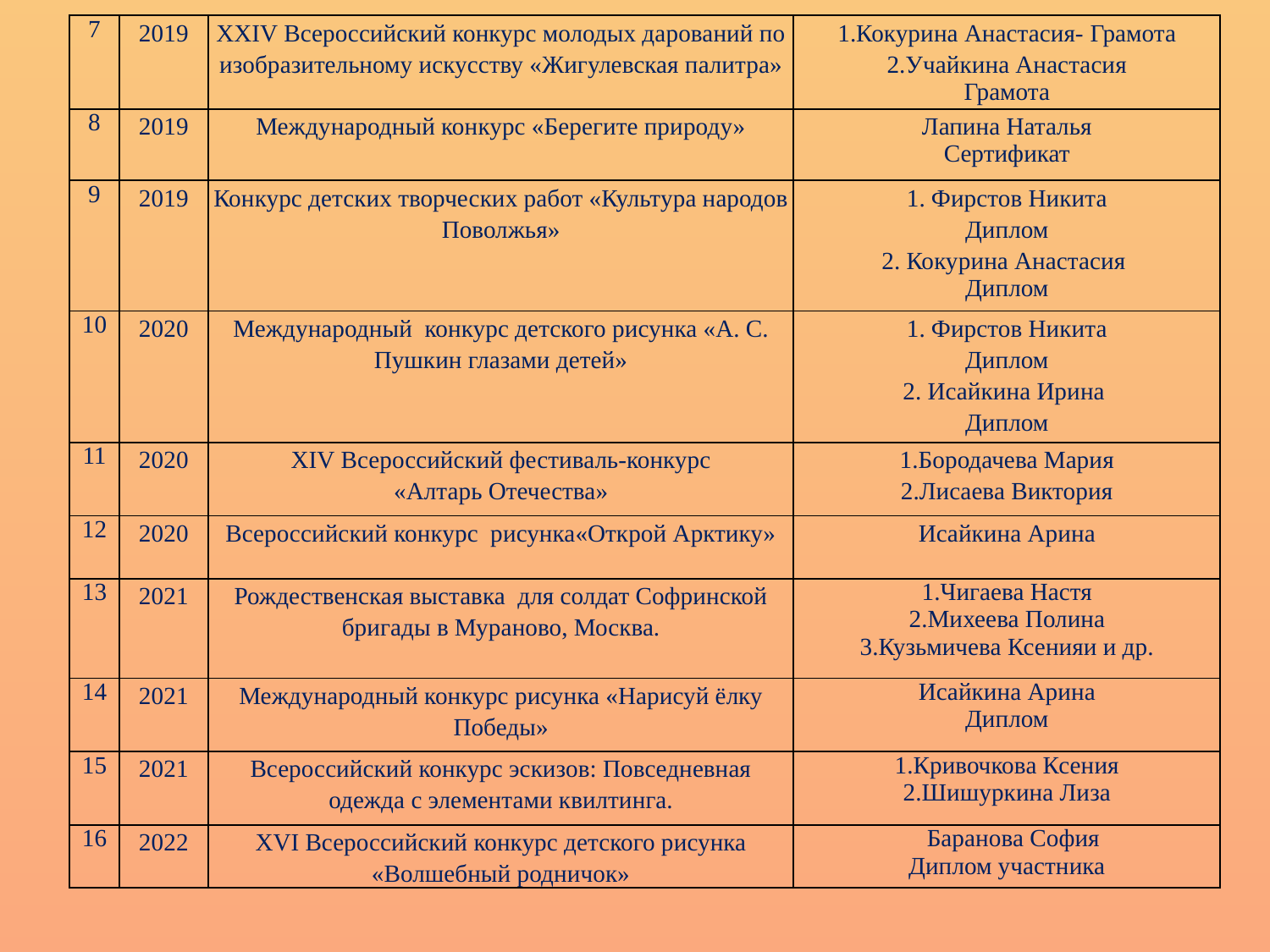

| 7 | 2019 | XXIV Всероссийский конкурс молодых дарований по изобразительному искусству «Жигулевская палитра» | 1.Кокурина Анастасия- Грамота 2.Учайкина Анастасия Грамота |
| --- | --- | --- | --- |
| 8 | 2019 | Международный конкурс «Берегите природу» | Лапина Наталья Сертификат |
| 9 | 2019 | Конкурс детских творческих работ «Культура народов Поволжья» | 1. Фирстов Никита Диплом 2. Кокурина Анастасия Диплом |
| 10 | 2020 | Международный конкурс детского рисунка «А. С. Пушкин глазами детей» | 1. Фирстов Никита Диплом 2. Исайкина Ирина Диплом |
| 11 | 2020 | XIV Всероссийский фестиваль-конкурс «Алтарь Отечества» | 1.Бородачева Мария 2.Лисаева Виктория |
| 12 | 2020 | Всероссийский конкурс рисунка«Открой Арктику» | Исайкина Арина |
| 13 | 2021 | Рождественская выставка для солдат Софринской бригады в Мураново, Москва. | 1.Чигаева Настя 2.Михеева Полина 3.Кузьмичева Ксенияи и др. |
| 14 | 2021 | Международный конкурс рисунка «Нарисуй ёлку Победы» | Исайкина Арина Диплом |
| 15 | 2021 | Всероссийский конкурс эскизов: Повседневная одежда с элементами квилтинга. | 1.Кривочкова Ксения 2.Шишуркина Лиза |
| 16 | 2022 | XVI Всероссийский конкурс детского рисунка «Волшебный родничок» | Баранова София Диплом участника |